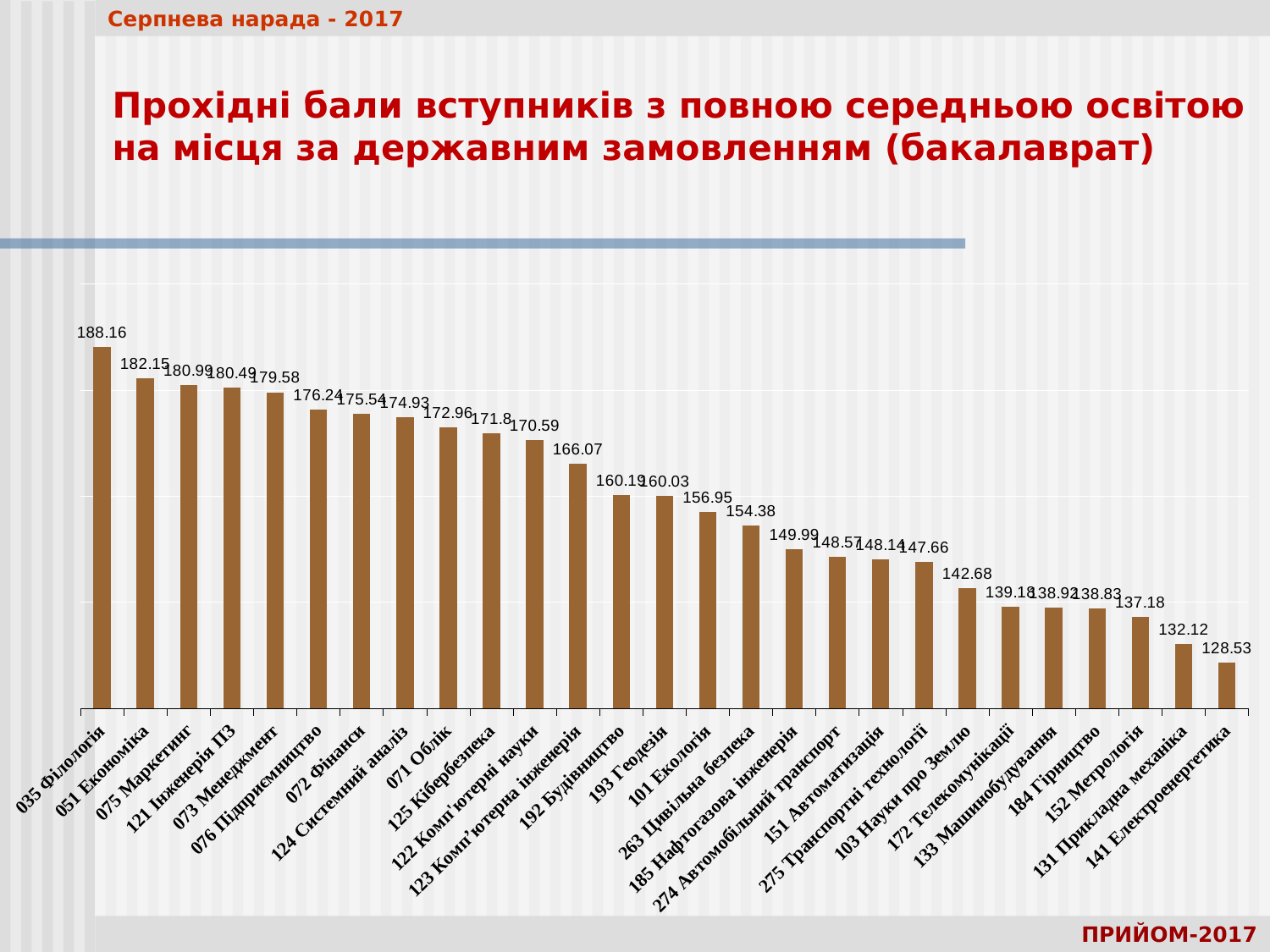

Серпнева нарада - 2017
Прохідні бали вступників з повною середньою освітою  на місця за державним замовленням (бакалаврат)

### Chart

| Category |  |
|---|---|
| 035 Філологія | 188.16 |
| 051 Економіка | 182.15 |
| 075 Маркетинг | 180.99 |
| 121 Інженерія ПЗ | 180.49 |
| 073 Менеджмент | 179.58 |
| 076 Підприємництво | 176.24 |
| 072 Фінанси | 175.54 |
| 124 Системний аналіз | 174.93 |
| 071 Облік | 172.96 |
| 125 Кібербезпека | 171.8 |
| 122 Комп'ютерні науки | 170.59 |
| 123 Комп’ютерна інженерія | 166.07 |
| 192 Будівництво | 160.19 |
| 193 Геодезія | 160.03 |
| 101 Екологія | 156.95 |
| 263 Цивільна безпека | 154.38 |
| 185 Нафтогазова інженерія | 149.99 |
| 274 Автомобільний транспорт | 148.57 |
| 151 Автоматизація | 148.14 |
| 275 Транспортні технології | 147.66 |
| 103 Науки про Землю | 142.68 |
| 172 Телекомунікації | 139.18 |
| 133 Машинобудування | 138.92 |
| 184 Гірництво | 138.83 |
| 152 Метрологія | 137.18 |
| 131 Прикладна механіка | 132.12 |
| 141 Електроенергетика | 128.53 |
ПРИЙОМ-2017